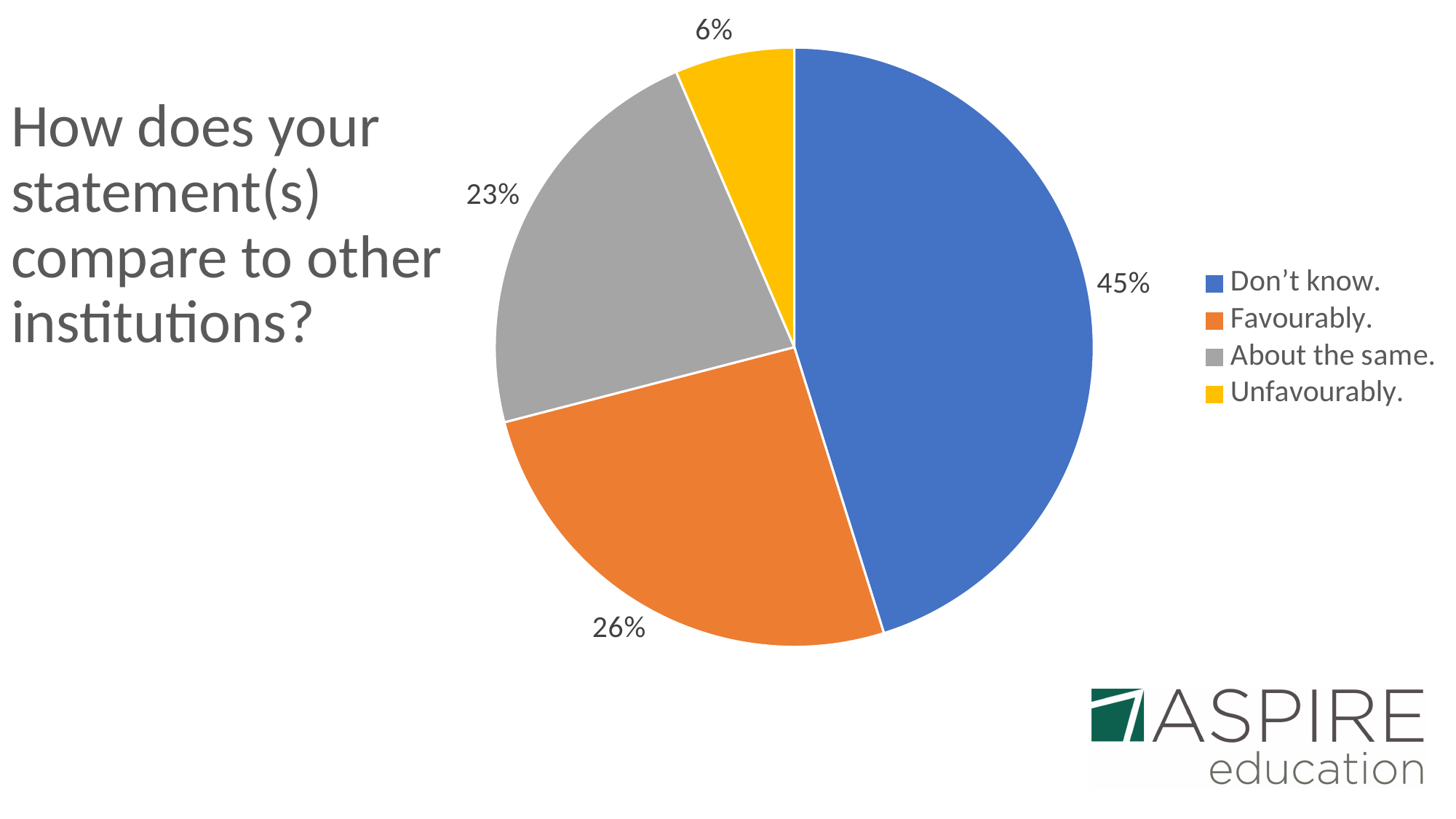

# How does your statement(s) compare to other institutions?

### Chart

| Category | How does your statement(s) compare to other institutions? |
|---|---|
| Don’t know. | 14.0 |
| Favourably. | 8.0 |
| About the same. | 7.0 |
| Unfavourably. | 2.0 |

### Chart

| Category |
|---|